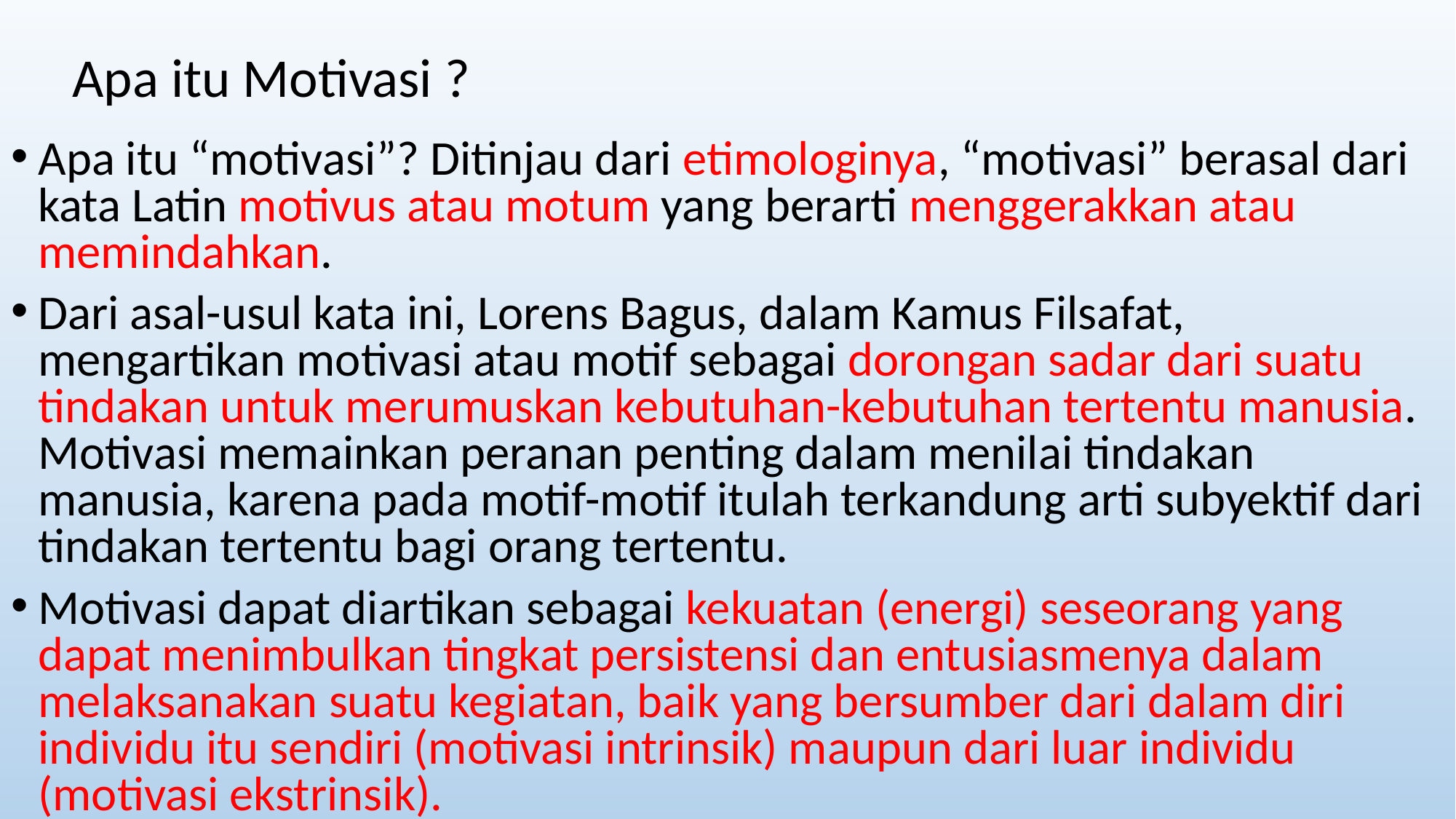

# Apa itu Motivasi ?
Apa itu “motivasi”? Ditinjau dari etimologinya, “motivasi” berasal dari kata Latin motivus atau motum yang berarti menggerakkan atau memindahkan.
Dari asal-usul kata ini, Lorens Bagus, dalam Kamus Filsafat, mengartikan motivasi atau motif sebagai dorongan sadar dari suatu tindakan untuk merumuskan kebutuhan-kebutuhan tertentu manusia. Motivasi memainkan peranan penting dalam menilai tindakan manusia, karena pada motif-motif itulah terkandung arti subyektif dari tindakan tertentu bagi orang tertentu.
Motivasi dapat diartikan sebagai kekuatan (energi) seseorang yang dapat menimbulkan tingkat persistensi dan entusiasmenya dalam melaksanakan suatu kegiatan, baik yang bersumber dari dalam diri individu itu sendiri (motivasi intrinsik) maupun dari luar individu (motivasi ekstrinsik).